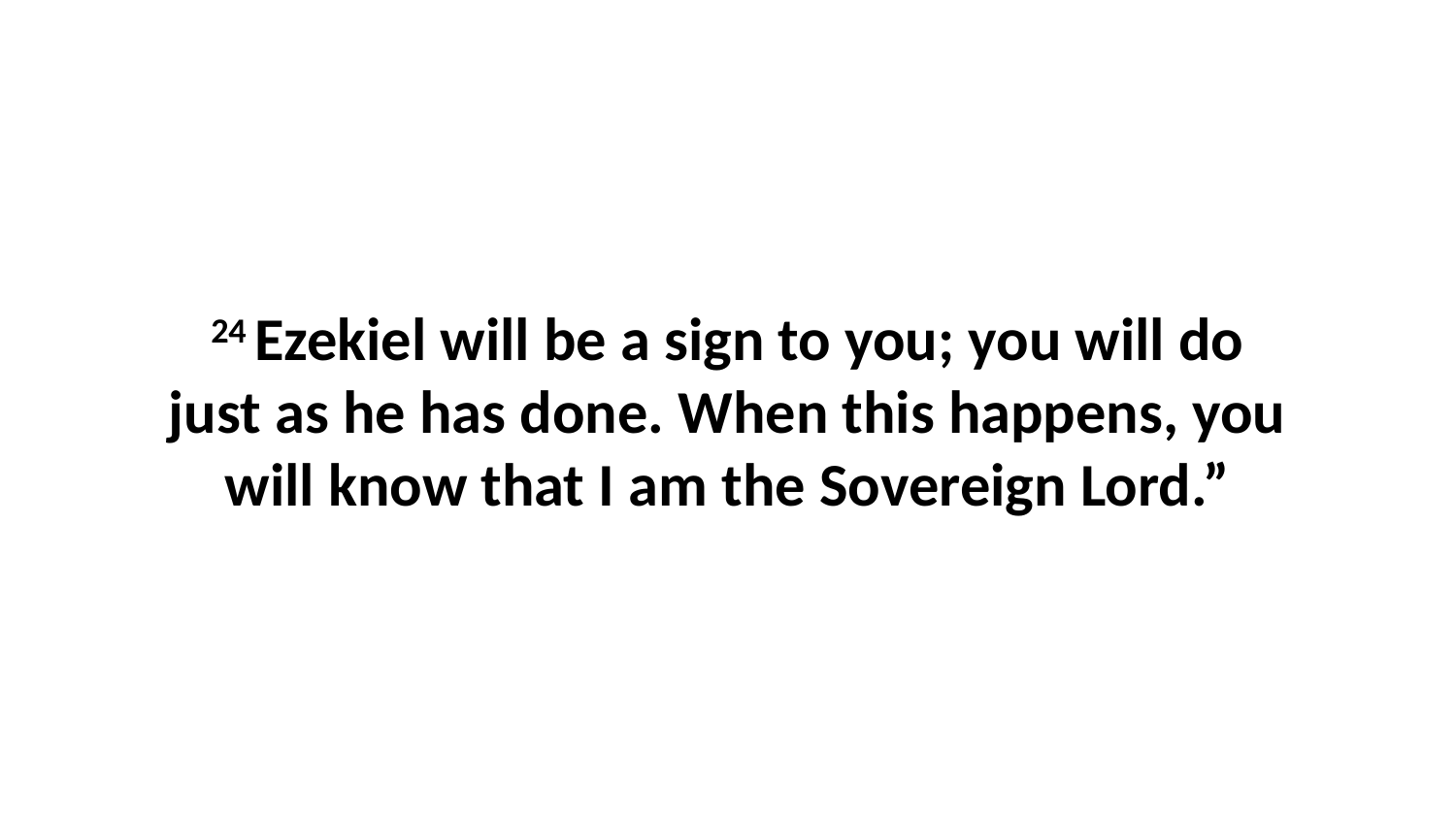

24 Ezekiel will be a sign to you; you will do just as he has done. When this happens, you will know that I am the Sovereign Lord.”